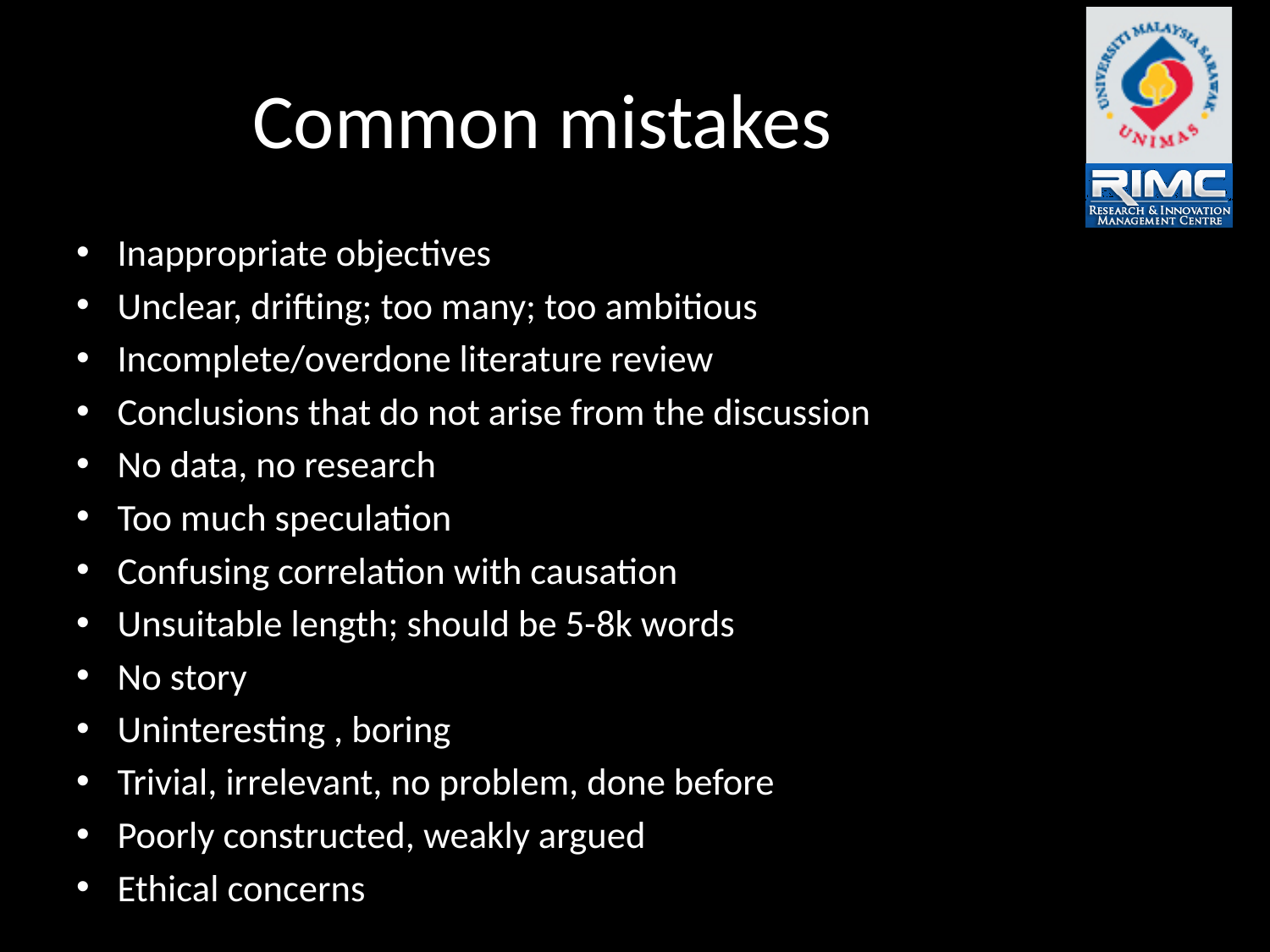

# Common mistakes
Inappropriate objectives
Unclear, drifting; too many; too ambitious
Incomplete/overdone literature review
Conclusions that do not arise from the discussion
No data, no research
Too much speculation
Confusing correlation with causation
Unsuitable length; should be 5-8k words
No story
Uninteresting , boring
Trivial, irrelevant, no problem, done before
Poorly constructed, weakly argued
Ethical concerns